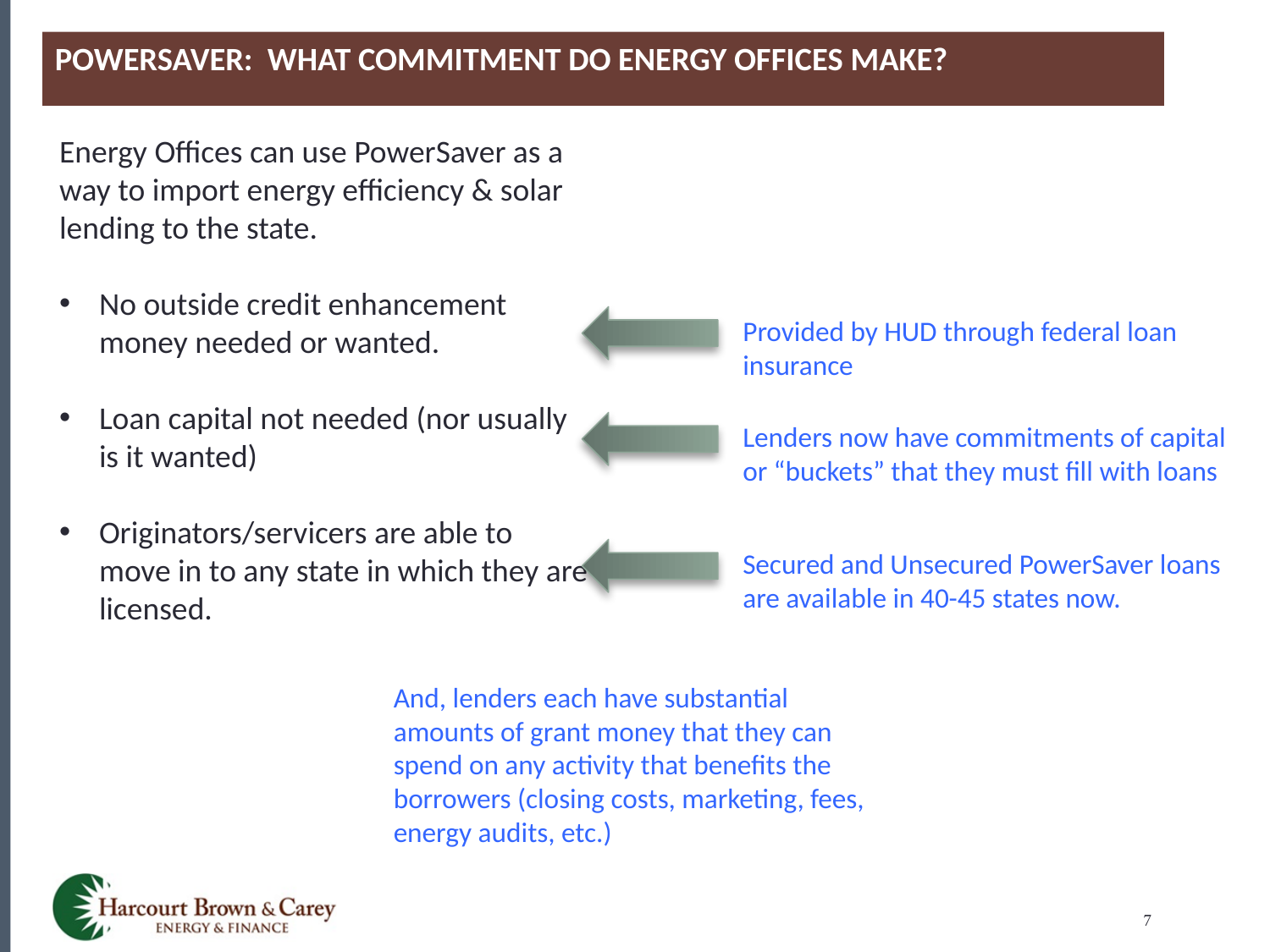

PowerSaver:  What Commitment do Energy Offices Make?
Energy Offices can use PowerSaver as a way to import energy efficiency & solar lending to the state.

No outside credit enhancement money needed or wanted.

Loan capital not needed (nor usually is it wanted)

Originators/servicers are able to move in to any state in which they are licensed.

Provided by HUD through federal loan insurance

Lenders now have commitments of capital or “buckets” that they must fill with loans

Secured and Unsecured PowerSaver loans are available in 40-45 states now.
And, lenders each have substantial amounts of grant money that they can spend on any activity that benefits the borrowers (closing costs, marketing, fees, energy audits, etc.)
7